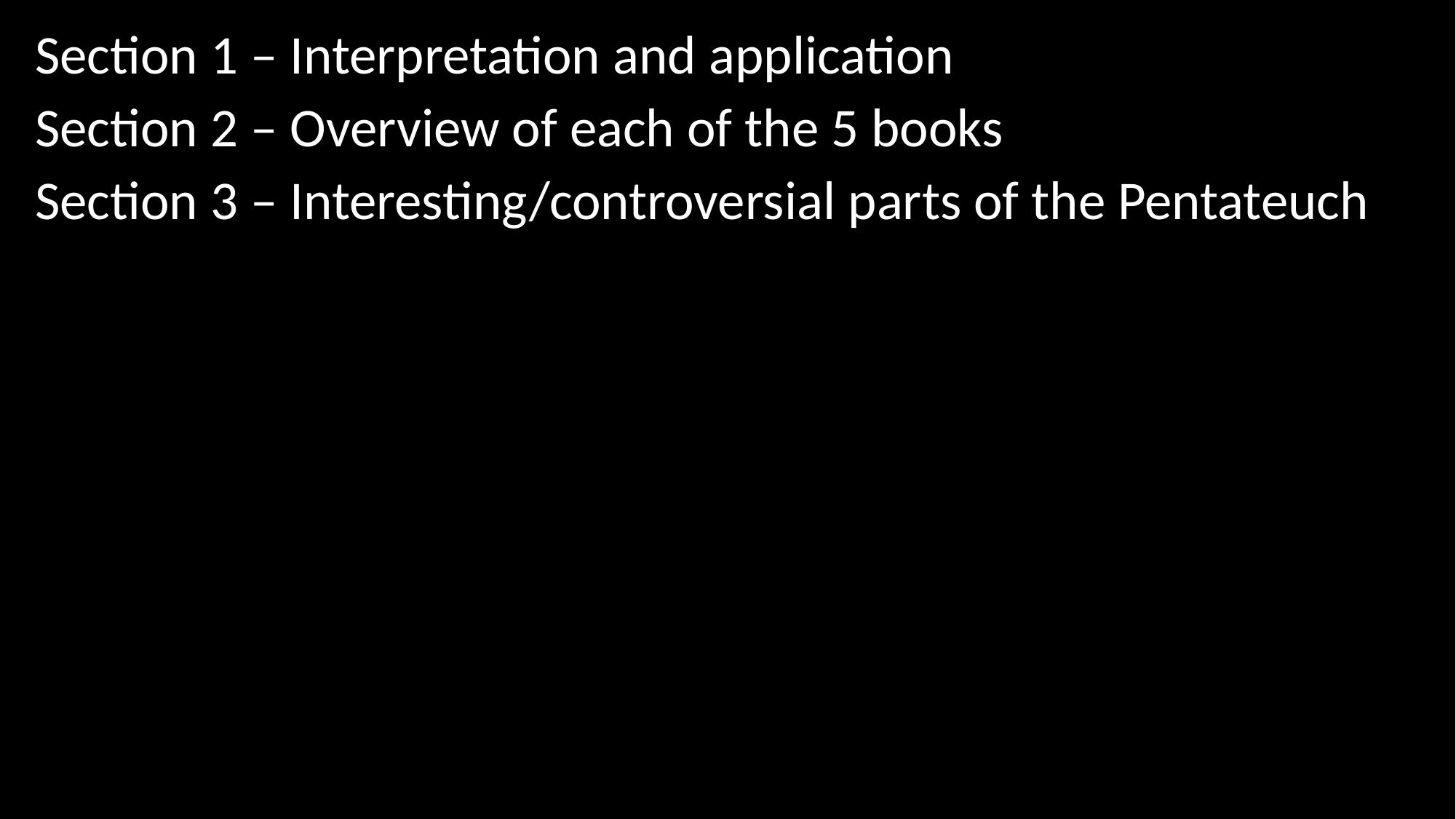

Section 1 – Interpretation and application
Section 2 – Overview of each of the 5 books
Section 3 – Interesting/controversial parts of the Pentateuch